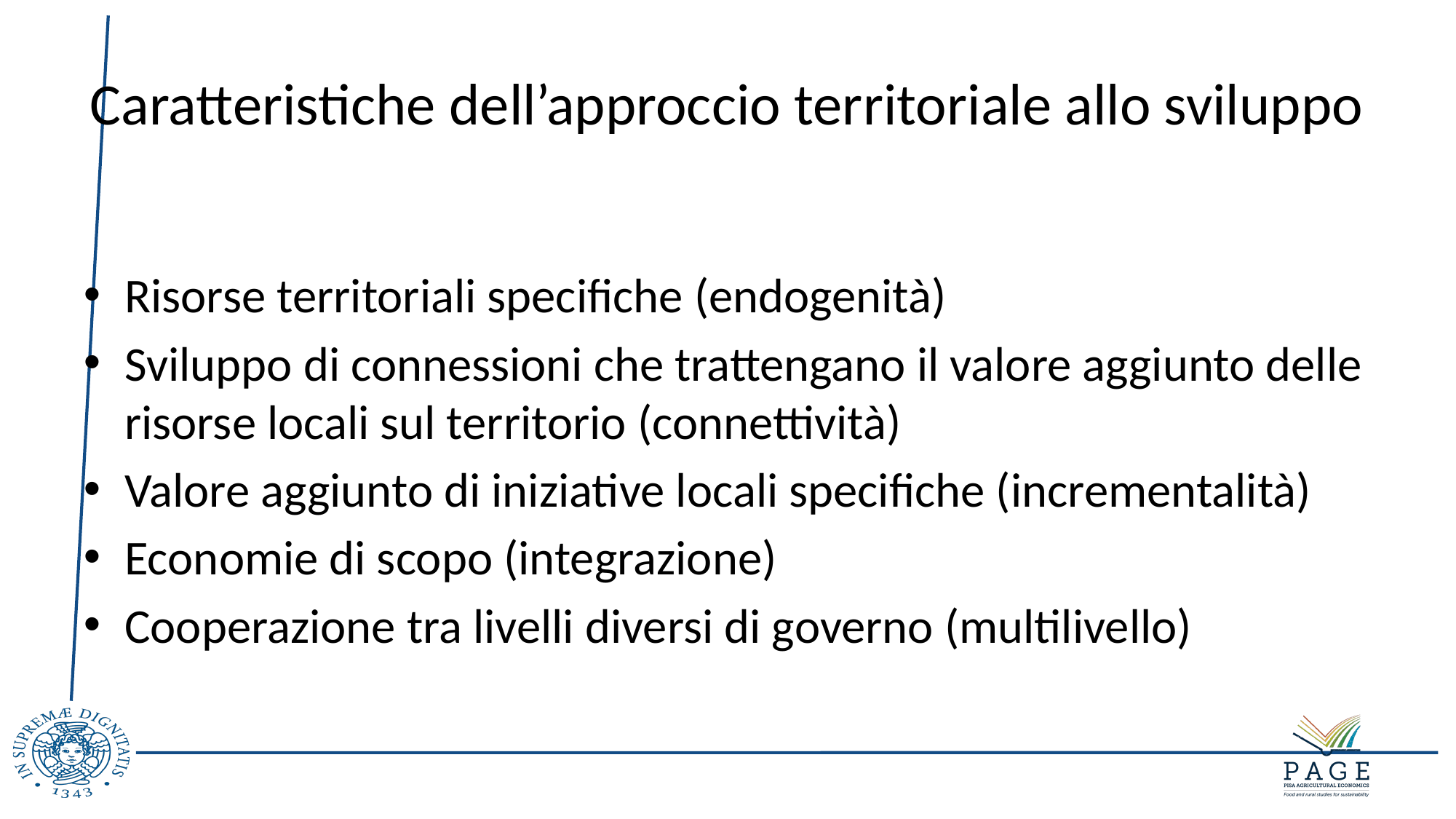

# Caratteristiche dell’approccio territoriale allo sviluppo

Risorse territoriali specifiche (endogenità)
Sviluppo di connessioni che trattengano il valore aggiunto delle risorse locali sul territorio (connettività)
Valore aggiunto di iniziative locali specifiche (incrementalità)
Economie di scopo (integrazione)
Cooperazione tra livelli diversi di governo (multilivello)